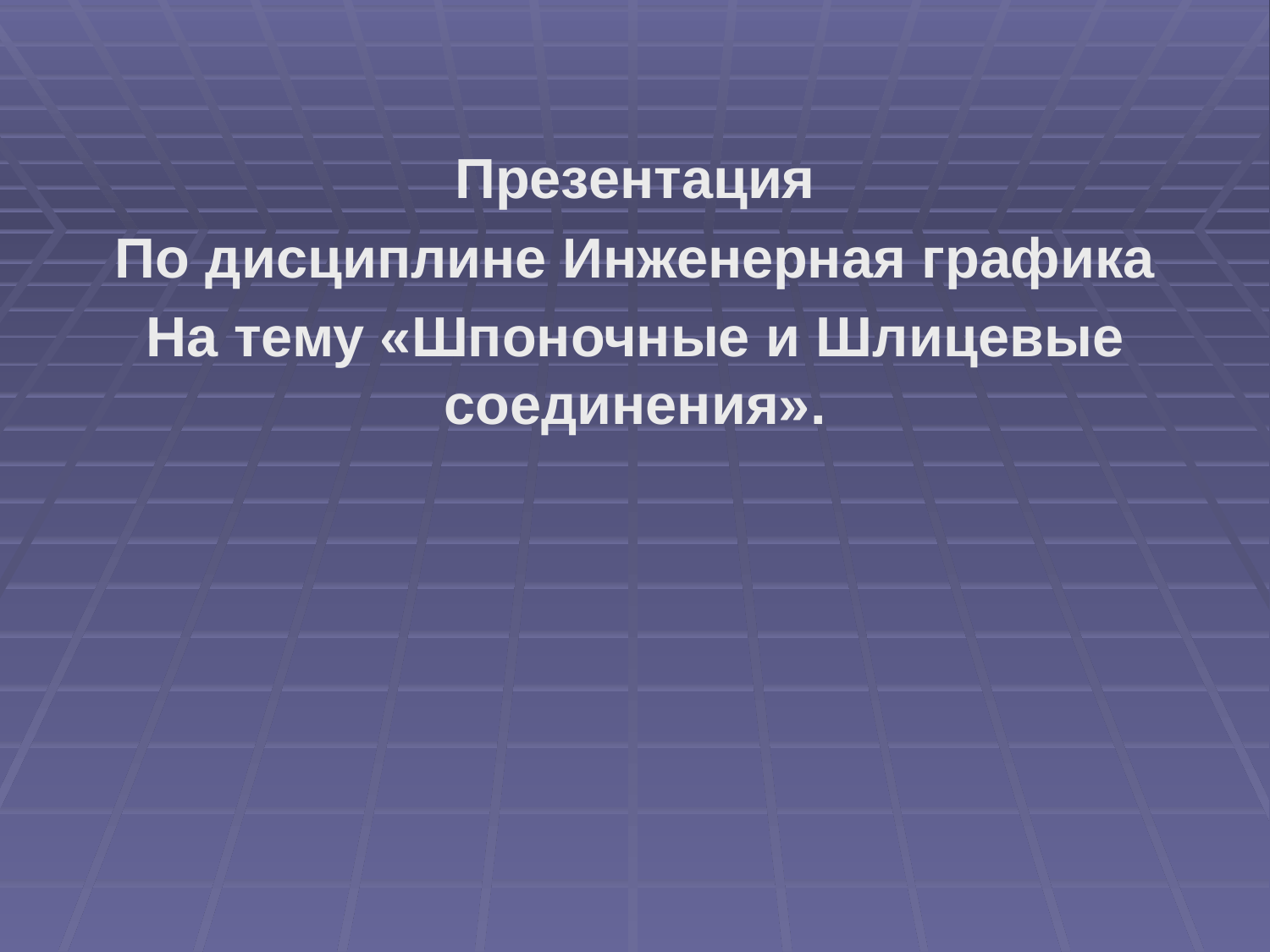

Презентация
По дисциплине Инженерная графика
На тему «Шпоночные и Шлицевые соединения».
#